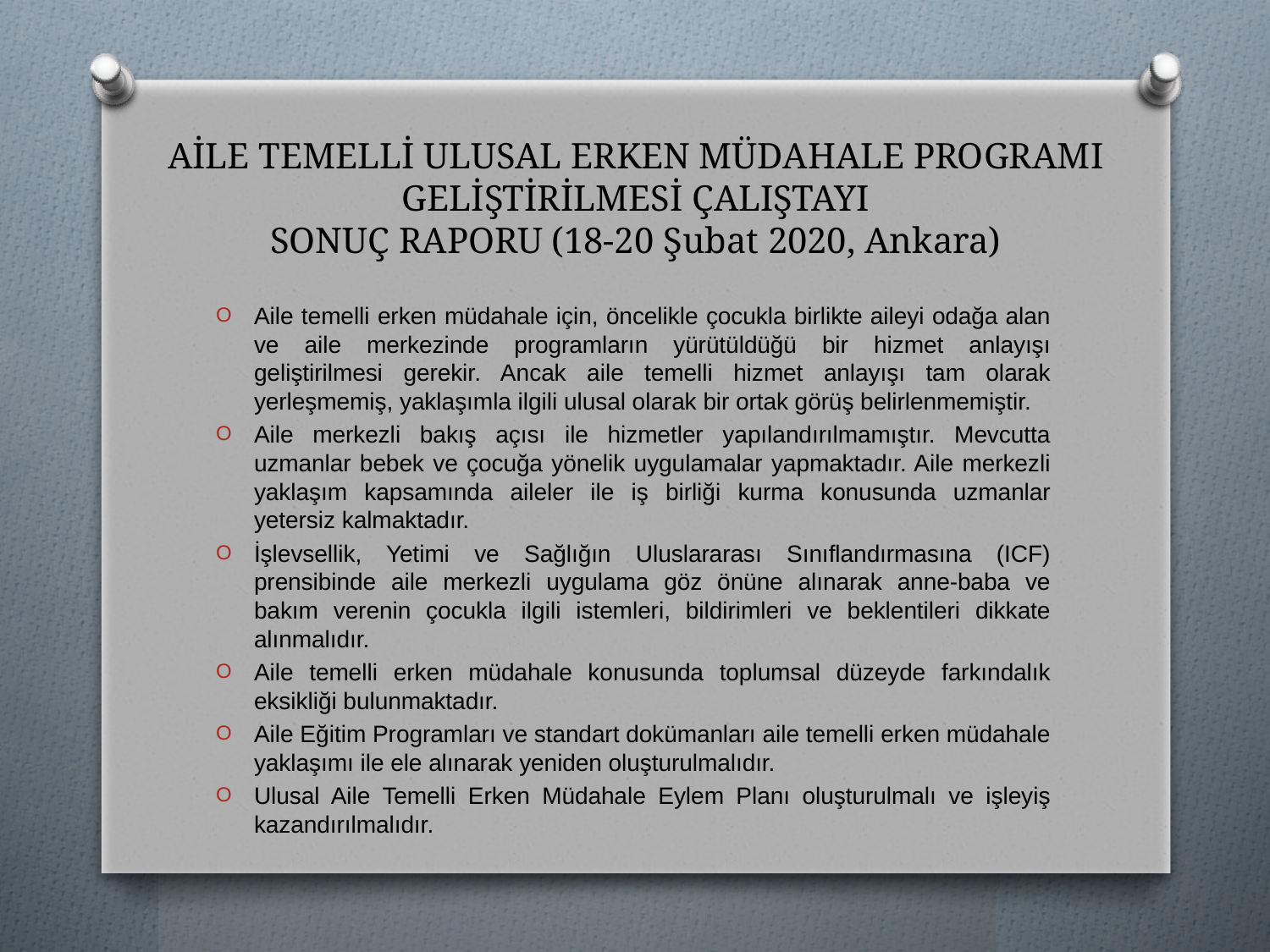

# AİLE TEMELLİ ULUSAL ERKEN MÜDAHALE PROGRAMI GELİŞTİRİLMESİ ÇALIŞTAYI SONUÇ RAPORU (18-20 Şubat 2020, Ankara)
Aile temelli erken müdahale için, öncelikle çocukla birlikte aileyi odağa alan ve aile merkezinde programların yürütüldüğü bir hizmet anlayışı geliştirilmesi gerekir. Ancak aile temelli hizmet anlayışı tam olarak yerleşmemiş, yaklaşımla ilgili ulusal olarak bir ortak görüş belirlenmemiştir.
Aile merkezli bakış açısı ile hizmetler yapılandırılmamıştır. Mevcutta uzmanlar bebek ve çocuğa yönelik uygulamalar yapmaktadır. Aile merkezli yaklaşım kapsamında aileler ile iş birliği kurma konusunda uzmanlar yetersiz kalmaktadır.
İşlevsellik, Yetimi ve Sağlığın Uluslararası Sınıflandırmasına (ICF) prensibinde aile merkezli uygulama göz önüne alınarak anne-baba ve bakım verenin çocukla ilgili istemleri, bildirimleri ve beklentileri dikkate alınmalıdır.
Aile temelli erken müdahale konusunda toplumsal düzeyde farkındalık eksikliği bulunmaktadır.
Aile Eğitim Programları ve standart dokümanları aile temelli erken müdahale yaklaşımı ile ele alınarak yeniden oluşturulmalıdır.
Ulusal Aile Temelli Erken Müdahale Eylem Planı oluşturulmalı ve işleyiş kazandırılmalıdır.